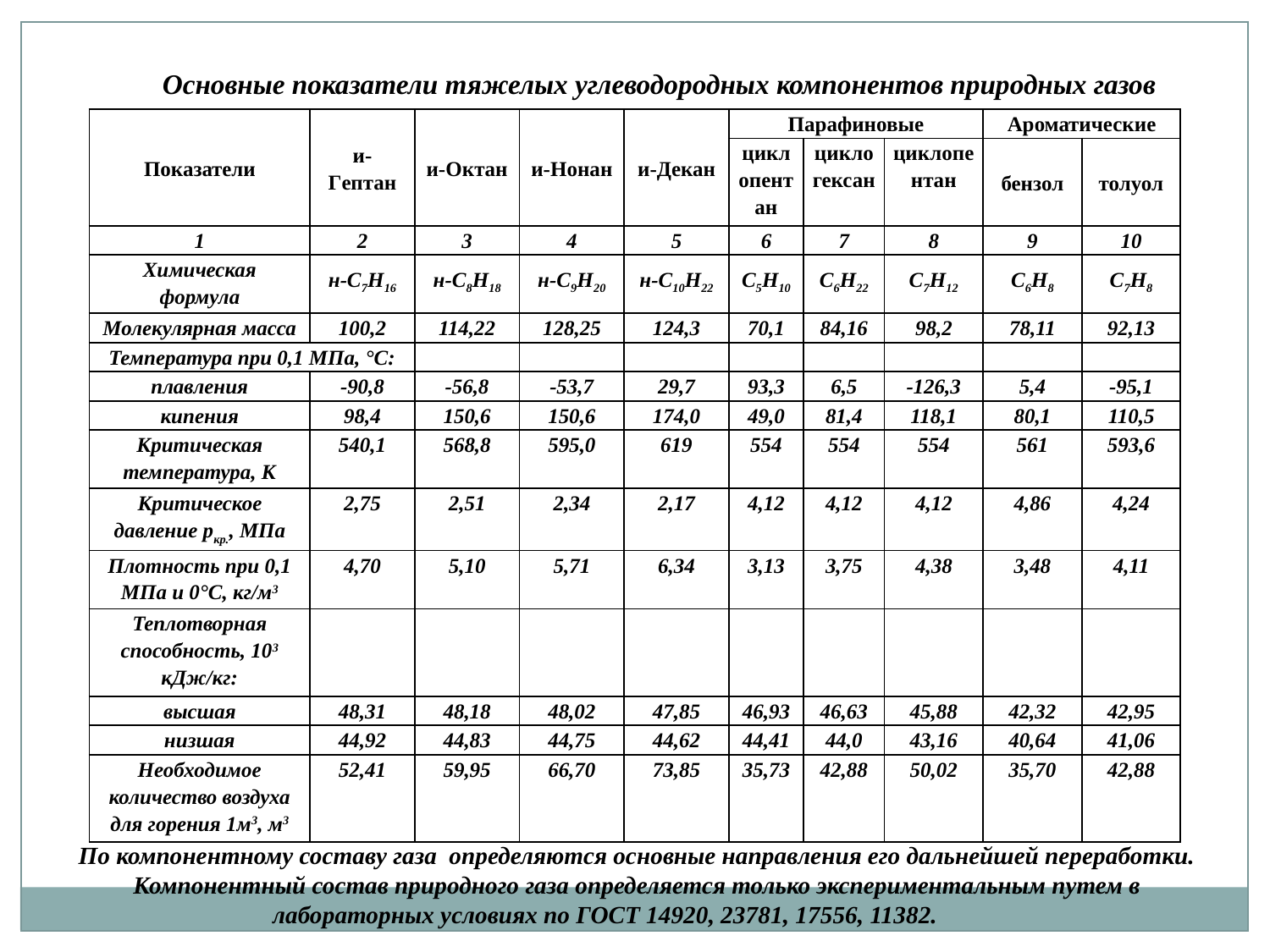

Основные показатели тяжелых углеводородных компонентов природных газов
| Показатели | и-гептан | и-октан | и-нонан | и-декан | Парафиновые |  |  | Ароматические |  |
| --- | --- | --- | --- | --- | --- | --- | --- | --- | --- |
|  |  |  |  |  | циклопентан | циклогексан | циклопентан | бензол | толуол |
| 1 | 2 | 3 | 4 | 5 | 6 | 7 | 8 | 9 | 10 |
| Химическая формула | н-С7Н16 | н-С8Н18 | н-С9Н20 | н-С10Н22 | С5Н10 | С6Н22 | С7Н12 | С6Н8 | С7Н8 |
| Молекулярная масса | 100,2 | 114,22 | 128,25 | 124,3 | 70,1 | 84,16 | 98,2 | 78,11 | 92,13 |
| Температура при 0,1 МПа, °С: |  |  |  |  |  |  |  |  |  |
| плавления | -90,8 | -56,8 | -53,7 | 29,7 | 93,3 | 6,5 | -126,3 | 5,4 | -95,1 |
| кипения | 98,4 | 150,6 | 150,6 | 174,0 | 49,0 | 81,4 | 118,1 | 80,1 | 110,5 |
| Критическая температура, К | 540,1 | 568,8 | 595,0 | 619 | 554 | 554 | 554 | 561 | 593,6 |
| Критическое давление ркр., МПа | 2,75 | 2,51 | 2,34 | 2,17 | 4,12 | 4,12 | 4,12 | 4,86 | 4,24 |
| Плотность при 0,1 МПа и 0°С, кг/м3 | 4,70 | 5,10 | 5,71 | 6,34 | 3,13 | 3,75 | 4,38 | 3,48 | 4,11 |
| Теплотворная способность, 103 кДж/кг: |  |  |  |  |  |  |  |  |  |
| высшая | 48,31 | 48,18 | 48,02 | 47,85 | 46,93 | 46,63 | 45,88 | 42,32 | 42,95 |
| низшая | 44,92 | 44,83 | 44,75 | 44,62 | 44,41 | 44,0 | 43,16 | 40,64 | 41,06 |
| Необходимое количество воздуха для горения 1м3, м3 | 52,41 | 59,95 | 66,70 | 73,85 | 35,73 | 42,88 | 50,02 | 35,70 | 42,88 |

По компонентному составу газа  определяются основные направления его дальнейшей переработки.
Компонентный состав природного газа определяется только экспериментальным путем в лабораторных условиях по ГОСТ 14920, 23781, 17556, 11382.